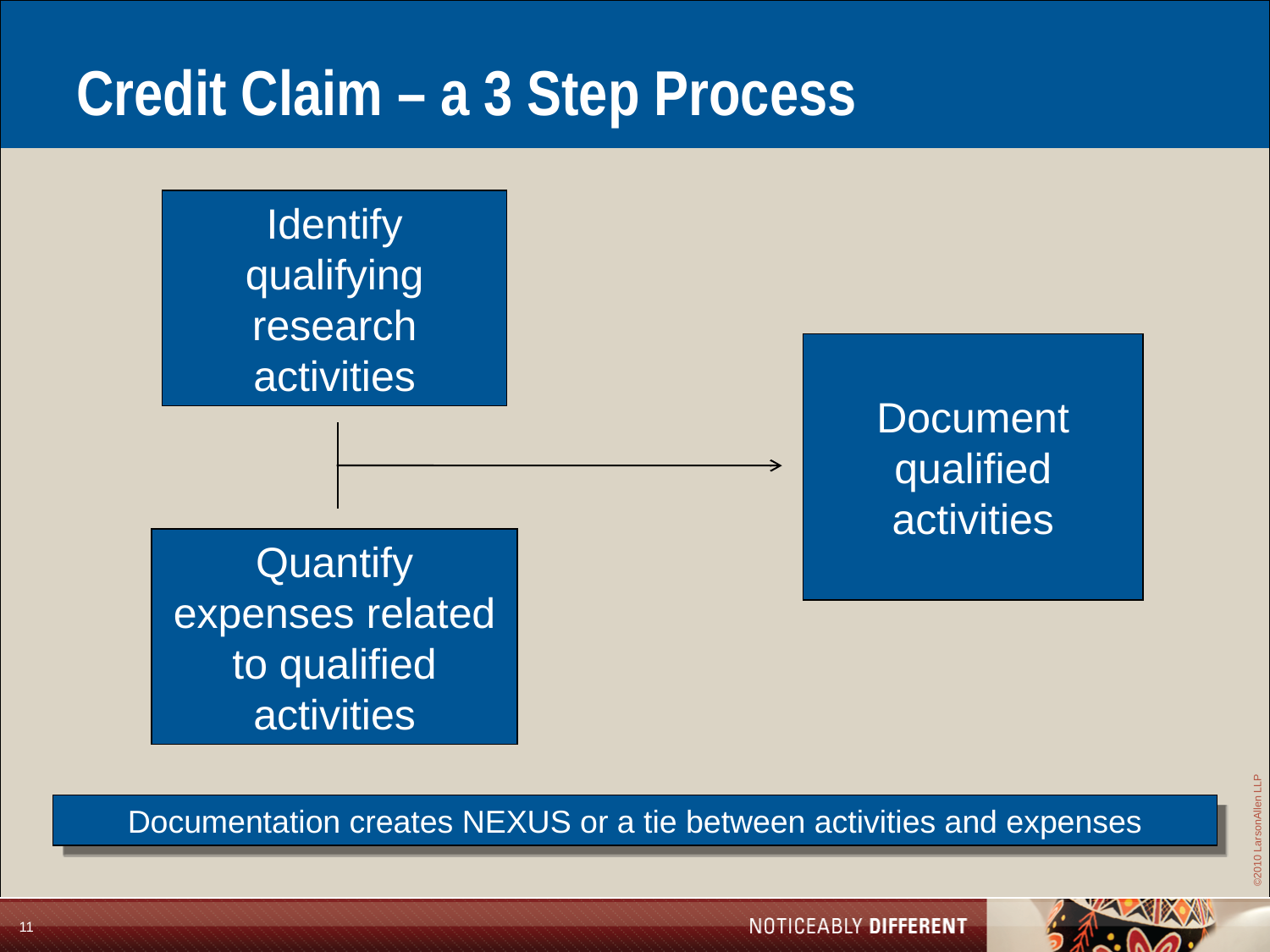

# Credit Claim – a 3 Step Process
Identify qualifying research activities

Document qualified activities

Quantify expenses related to qualified activities
Documentation creates NEXUS or a tie between activities and expenses